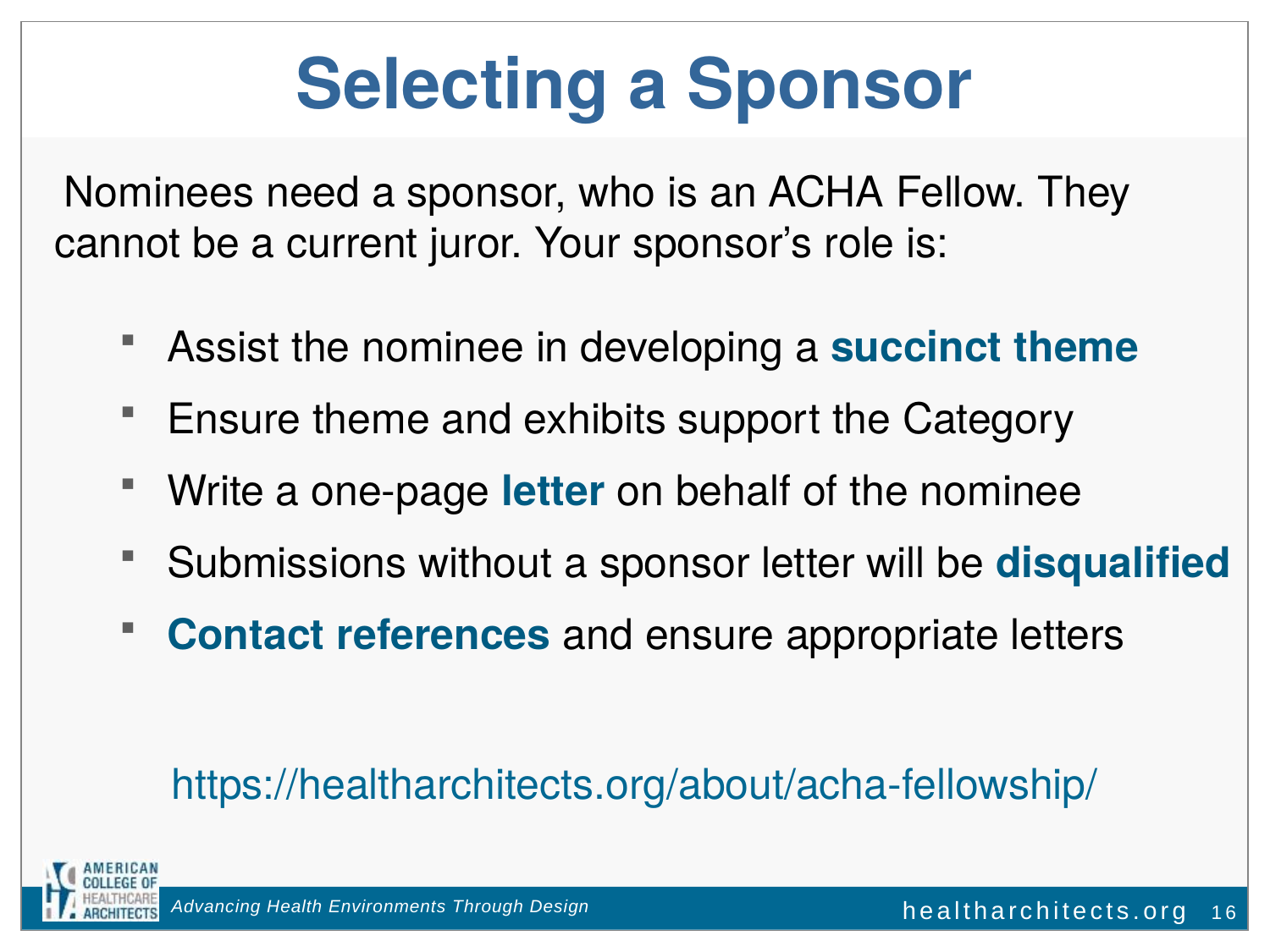

Selecting a Sponsor
 Nominees need a sponsor, who is an ACHA Fellow. They cannot be a current juror. Your sponsor’s role is:
Assist the nominee in developing a succinct theme
Ensure theme and exhibits support the Category
Write a one-page letter on behalf of the nominee
Submissions without a sponsor letter will be disqualified
Contact references and ensure appropriate letters

https://healtharchitects.org/about/acha-fellowship/